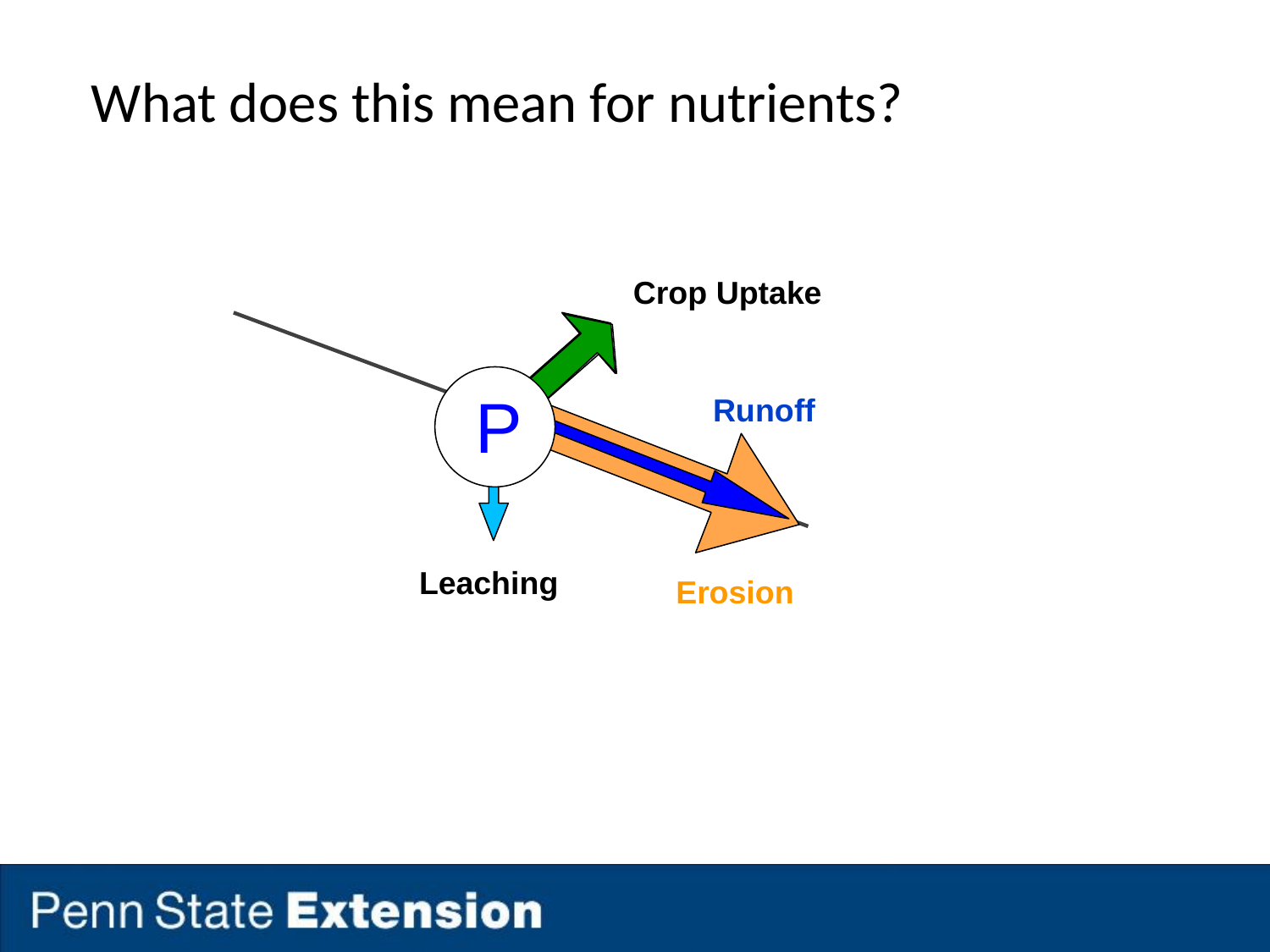

# What does this mean for nutrients?
Crop Uptake

P
Runoff

Leaching
Erosion